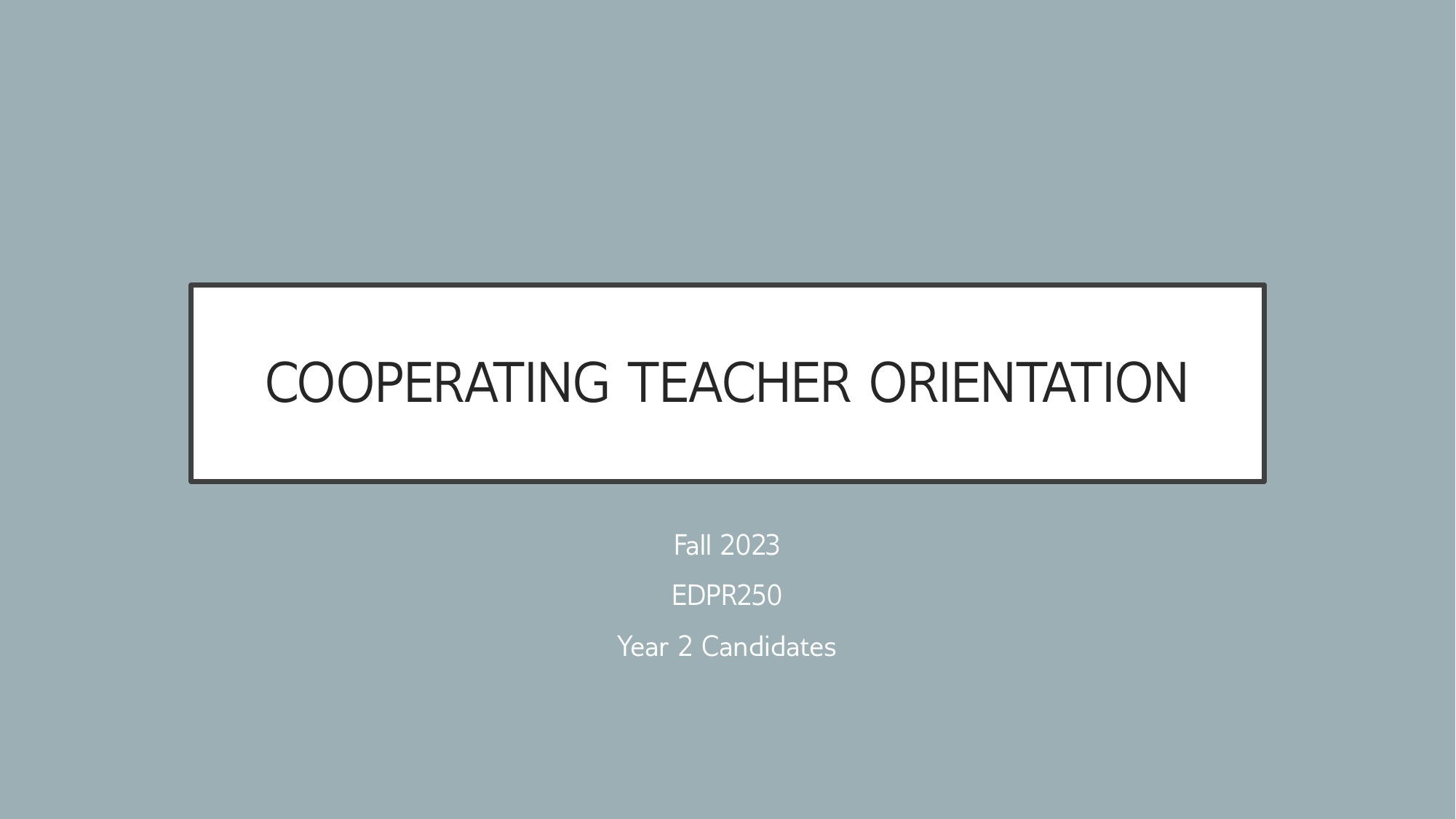

# COOPERATING TEACHER ORIENTATION
Fall 2023
EDPR250
Year 2 Candidates